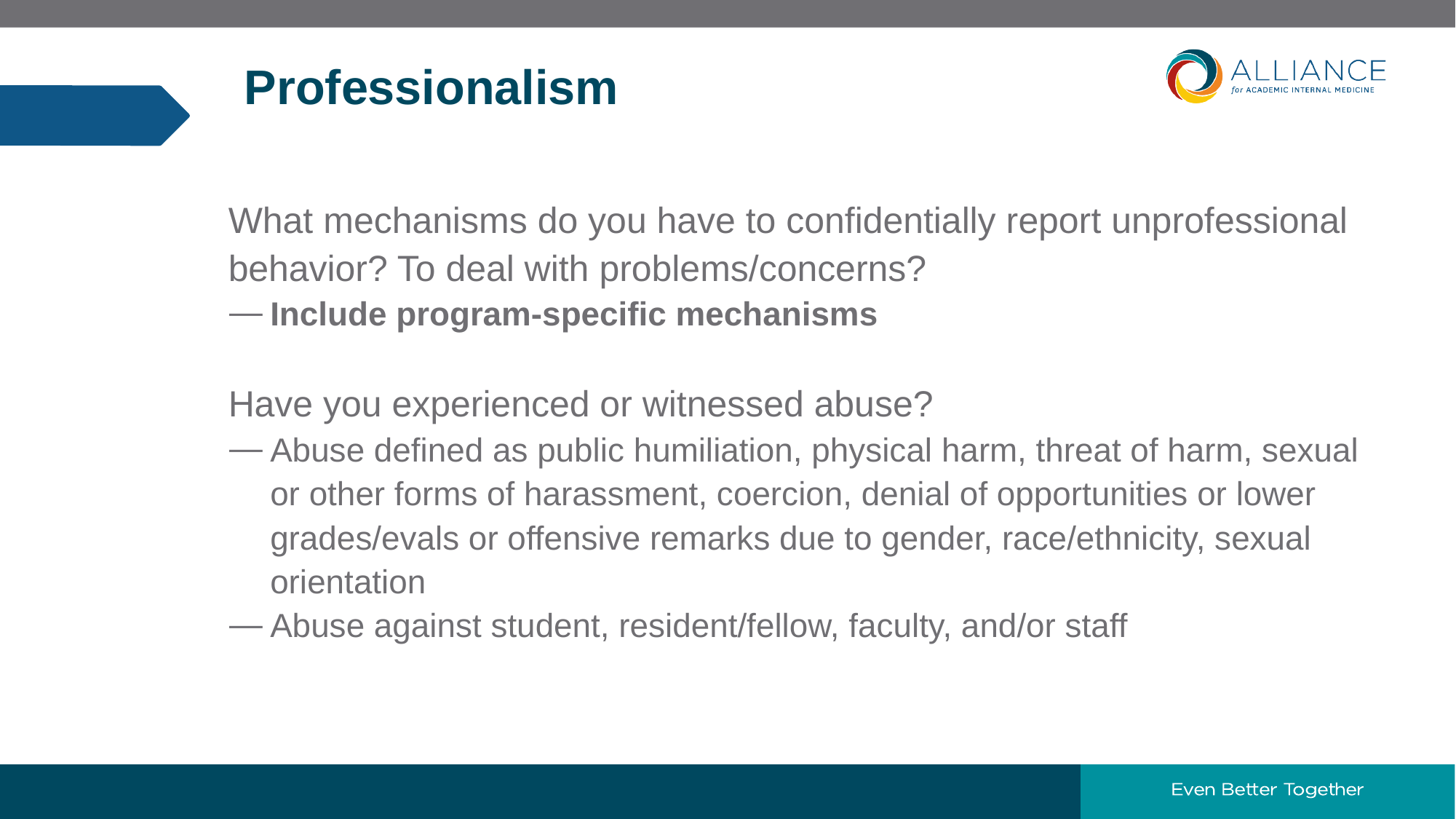

20
# Professionalism
What mechanisms do you have to confidentially report unprofessional behavior? To deal with problems/concerns?
Include program-specific mechanisms

Have you experienced or witnessed abuse?
Abuse defined as public humiliation, physical harm, threat of harm, sexual or other forms of harassment, coercion, denial of opportunities or lower grades/evals or offensive remarks due to gender, race/ethnicity, sexual orientation
Abuse against student, resident/fellow, faculty, and/or staff